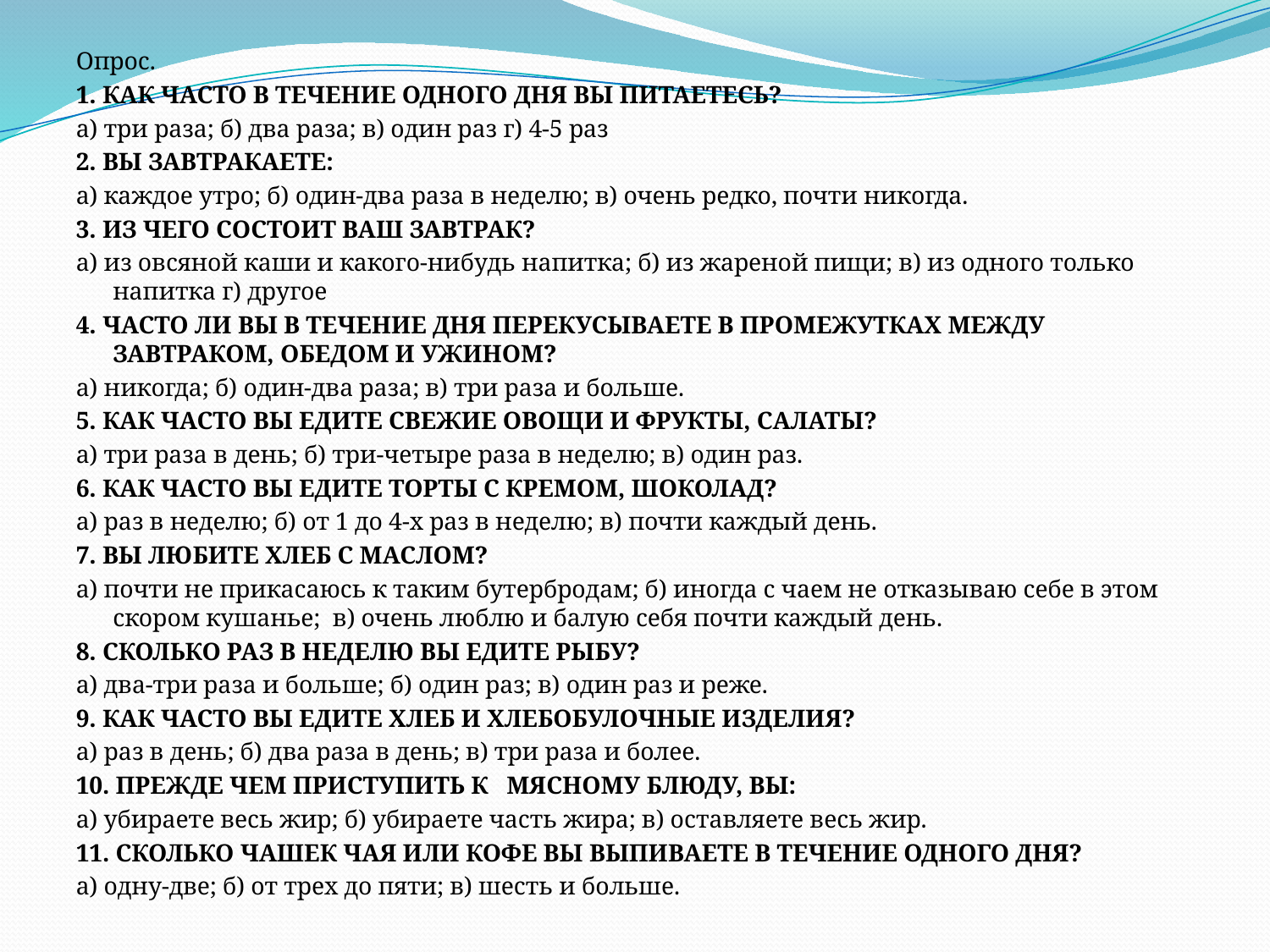

Опрос.
1. КАК ЧАСТО В ТЕЧЕНИЕ ОДНОГО ДНЯ ВЫ ПИТАЕТЕСЬ?
а) три раза; б) два раза; в) один раз г) 4-5 раз
2. ВЫ ЗАВТРАКАЕТЕ:
а) каждое утро; б) один-два раза в неделю; в) очень редко, почти никогда.
3. ИЗ ЧЕГО СОСТОИТ ВАШ ЗАВТРАК?
а) из овсяной каши и какого-нибудь напитка; б) из жареной пищи; в) из одного только напитка г) другое
4. ЧАСТО ЛИ ВЫ В ТЕЧЕНИЕ ДНЯ ПЕРЕКУСЫВАЕТЕ В ПРОМЕЖУТКАХ МЕЖДУ ЗАВТРАКОМ, ОБЕДОМ И УЖИНОМ?
а) никогда; б) один-два раза; в) три раза и больше.
5. КАК ЧАСТО ВЫ ЕДИТЕ СВЕЖИЕ ОВОЩИ И ФРУКТЫ, САЛАТЫ?
а) три раза в день; б) три-четыре раза в неделю; в) один раз.
6. КАК ЧАСТО ВЫ ЕДИТЕ ТОРТЫ C КРЕМОМ, ШОКОЛАД?
а) раз в неделю; б) от 1 до 4-х раз в неделю; в) почти каждый день.
7. ВЫ ЛЮБИТЕ ХЛЕБ С МАСЛОМ?
а) почти не прикасаюсь к таким бутербродам; б) иногда с чаем не отказываю себе в этом скором кушанье;  в) очень люблю и балую себя почти каждый день.
8. СКОЛЬКО РАЗ В НЕДЕЛЮ ВЫ ЕДИТЕ РЫБУ?
а) два-три раза и больше; б) один раз; в) один раз и реже.
9. КАК ЧАСТО ВЫ ЕДИТЕ ХЛЕБ И ХЛЕБОБУЛОЧНЫЕ ИЗДЕЛИЯ?
а) раз в день; б) два раза в день; в) три раза и более.
10. ПРЕЖДЕ ЧЕМ ПРИСТУПИТЬ К   МЯСНОМУ БЛЮДУ, ВЫ:
а) убираете весь жир; б) убираете часть жира; в) оставляете весь жир.
11. СКОЛЬКО ЧАШЕК ЧАЯ ИЛИ КОФЕ ВЫ ВЫПИВАЕТЕ В ТЕЧЕНИЕ ОДНОГО ДНЯ?
а) одну-две; б) от трех до пяти; в) шесть и больше.